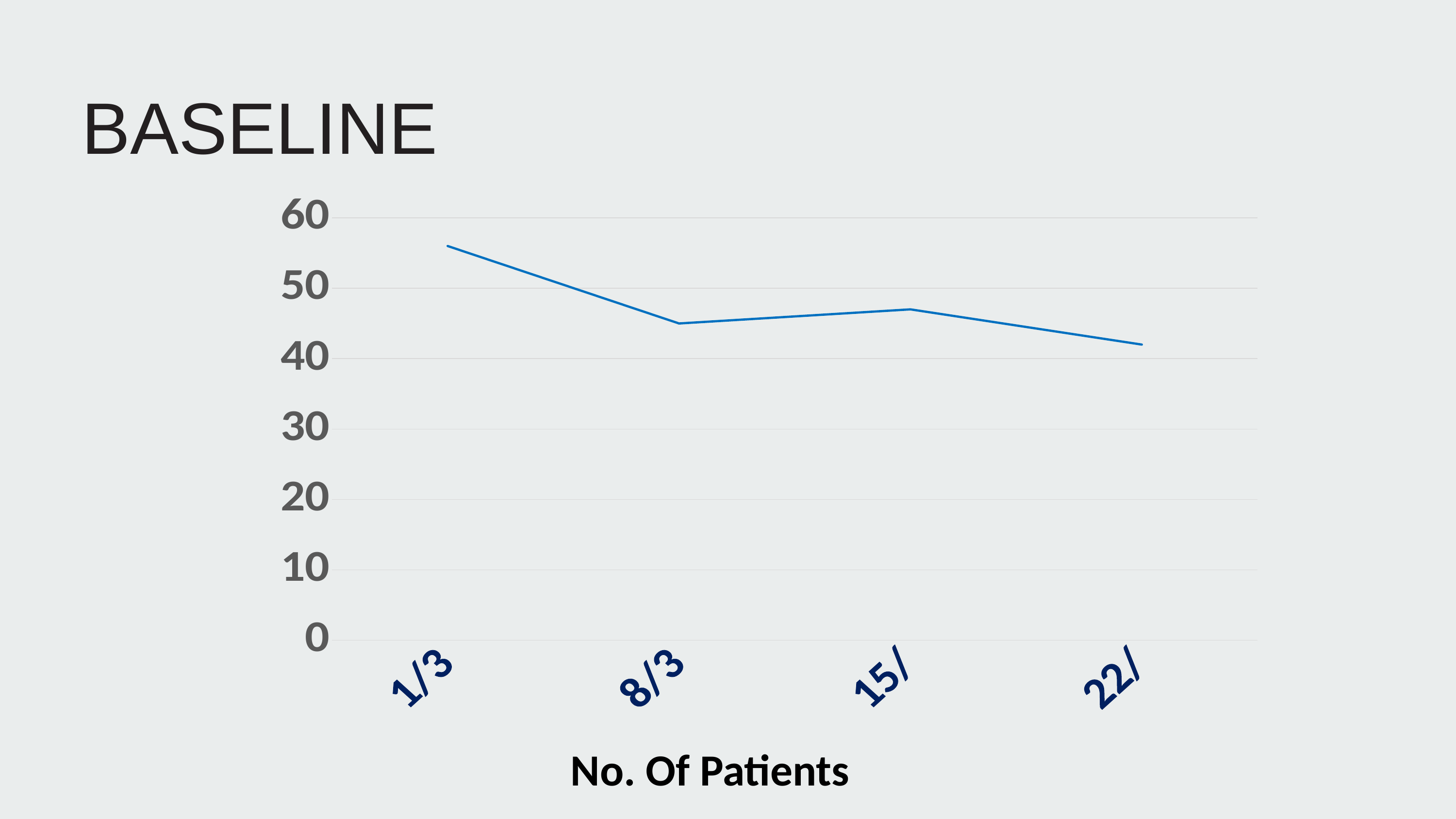

BASELINE

### Chart

| Category | No. of Patients |
|---|---|
| 1/3/2024 | 56.0 |
| 8/3/2024 | 45.0 |
| 15/03/2024 | 47.0 |
| 22/03/2024 | 42.0 |
No. Of Patients